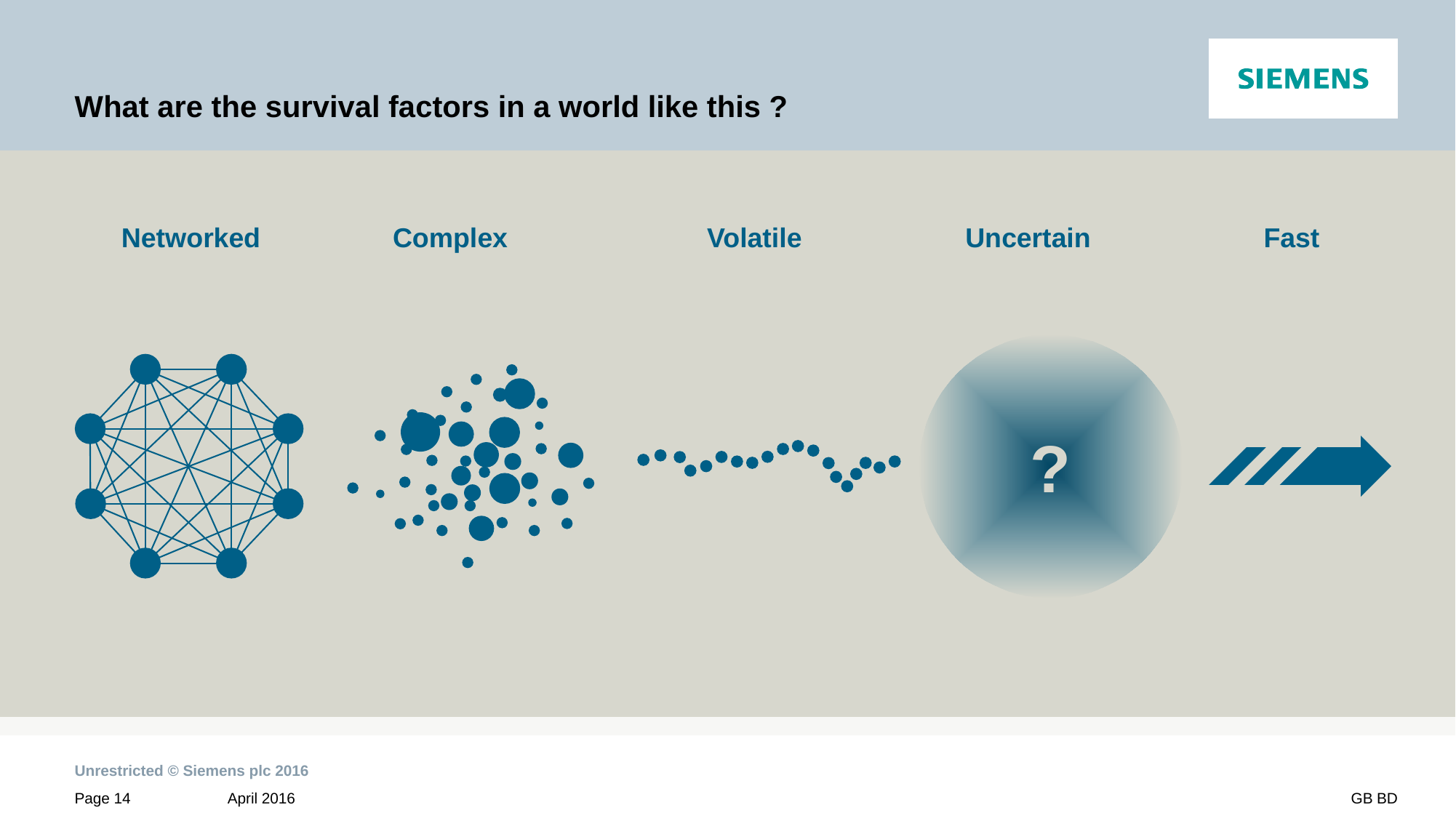

# What are the survival factors in a world like this ?

Networked

Complex

Uncertain

?
Volatile

Fast